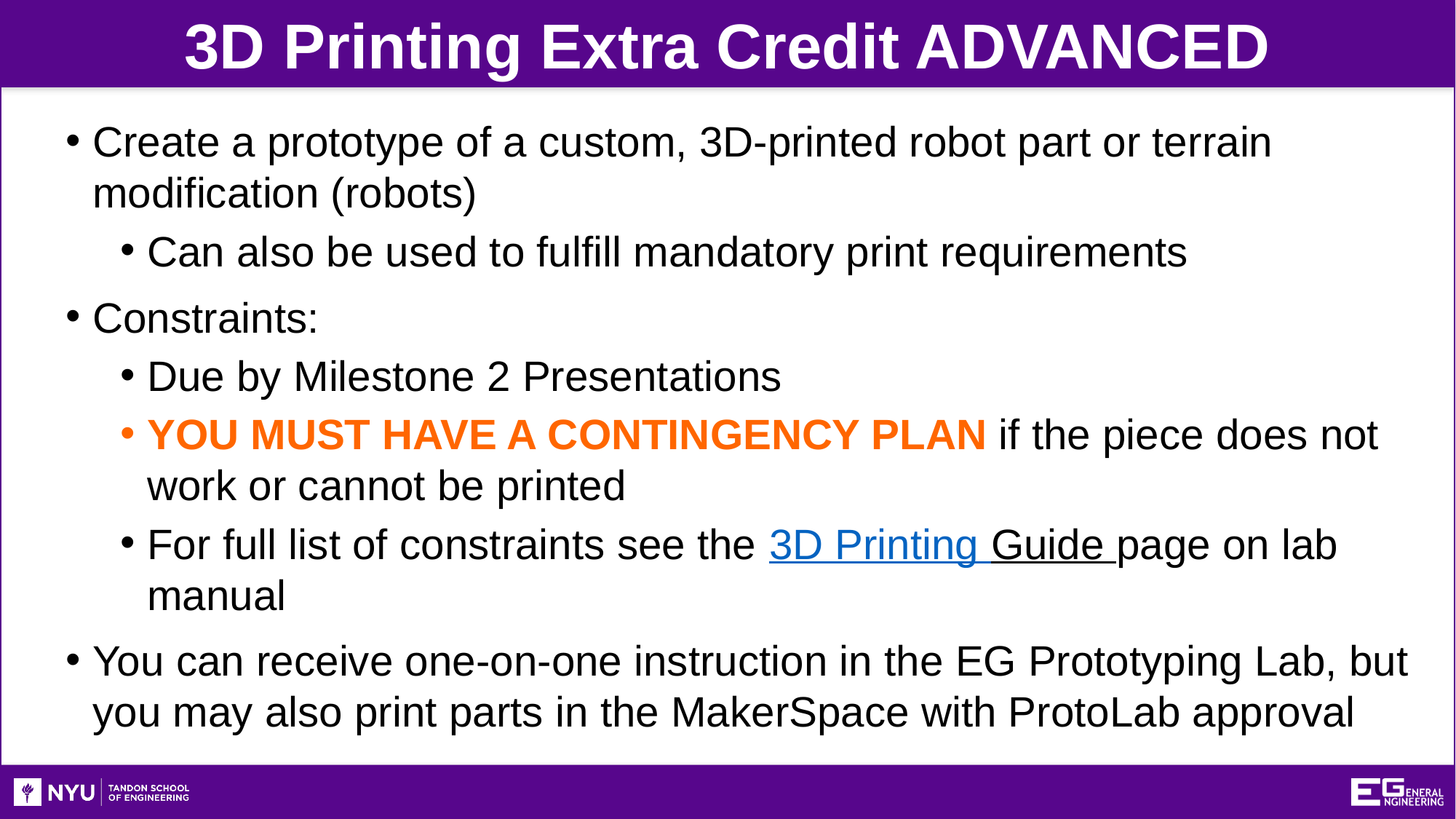

3D Printing Extra Credit ADVANCED
Create a prototype of a custom, 3D-printed robot part or terrain modification (robots)
Can also be used to fulfill mandatory print requirements
Constraints:
Due by Milestone 2 Presentations
YOU MUST HAVE A CONTINGENCY PLAN if the piece does not
work or cannot be printed
For full list of constraints see the 3D Printing Guide page on lab manual
You can receive one-on-one instruction in the EG Prototyping Lab, but you may also print parts in the MakerSpace with ProtoLab approval